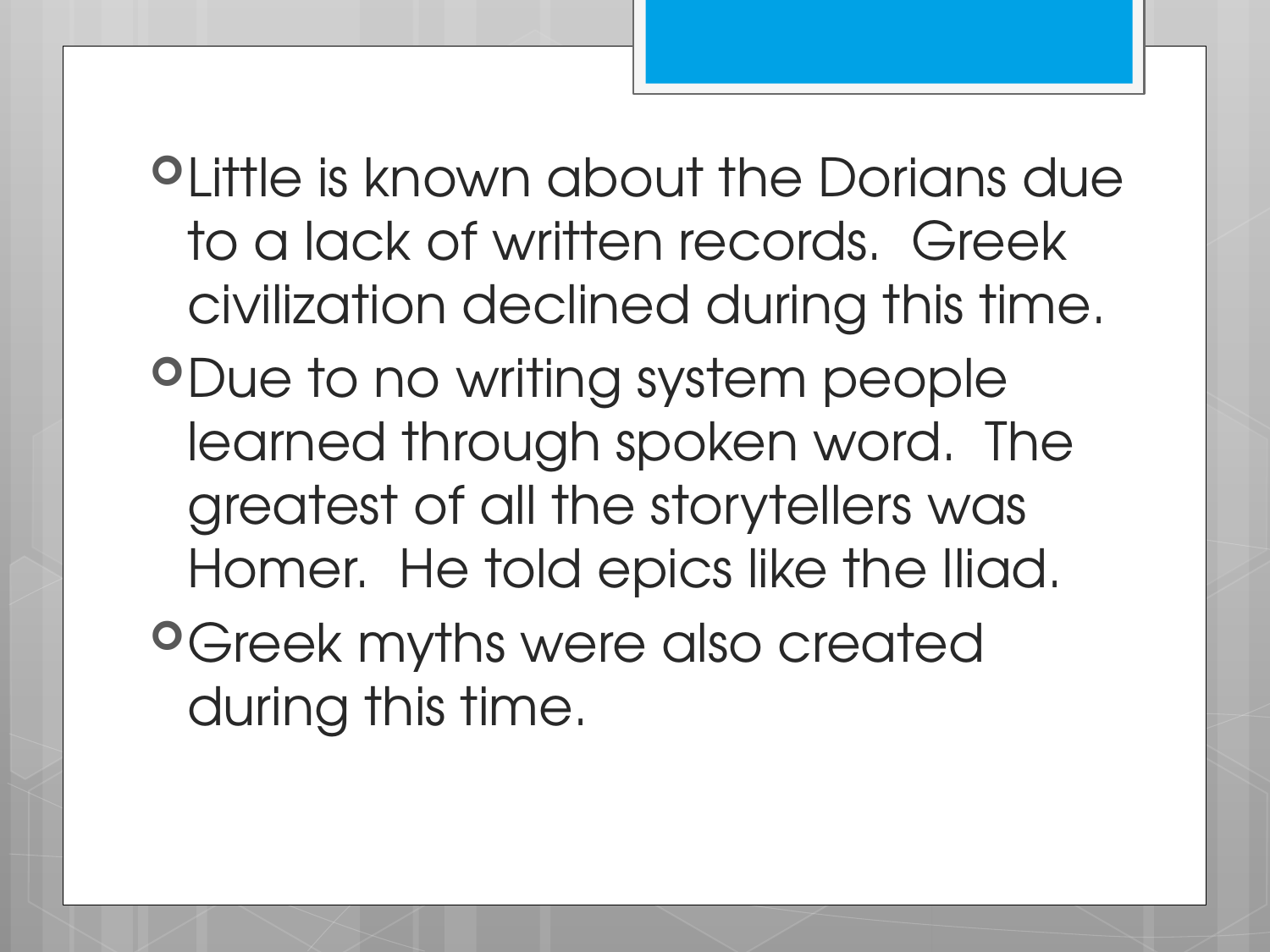

Little is known about the Dorians due to a lack of written records.  Greek civilization declined during this time.
Due to no writing system people learned through spoken word.  The greatest of all the storytellers was Homer.  He told epics like the Iliad.
Greek myths were also created during this time.

#